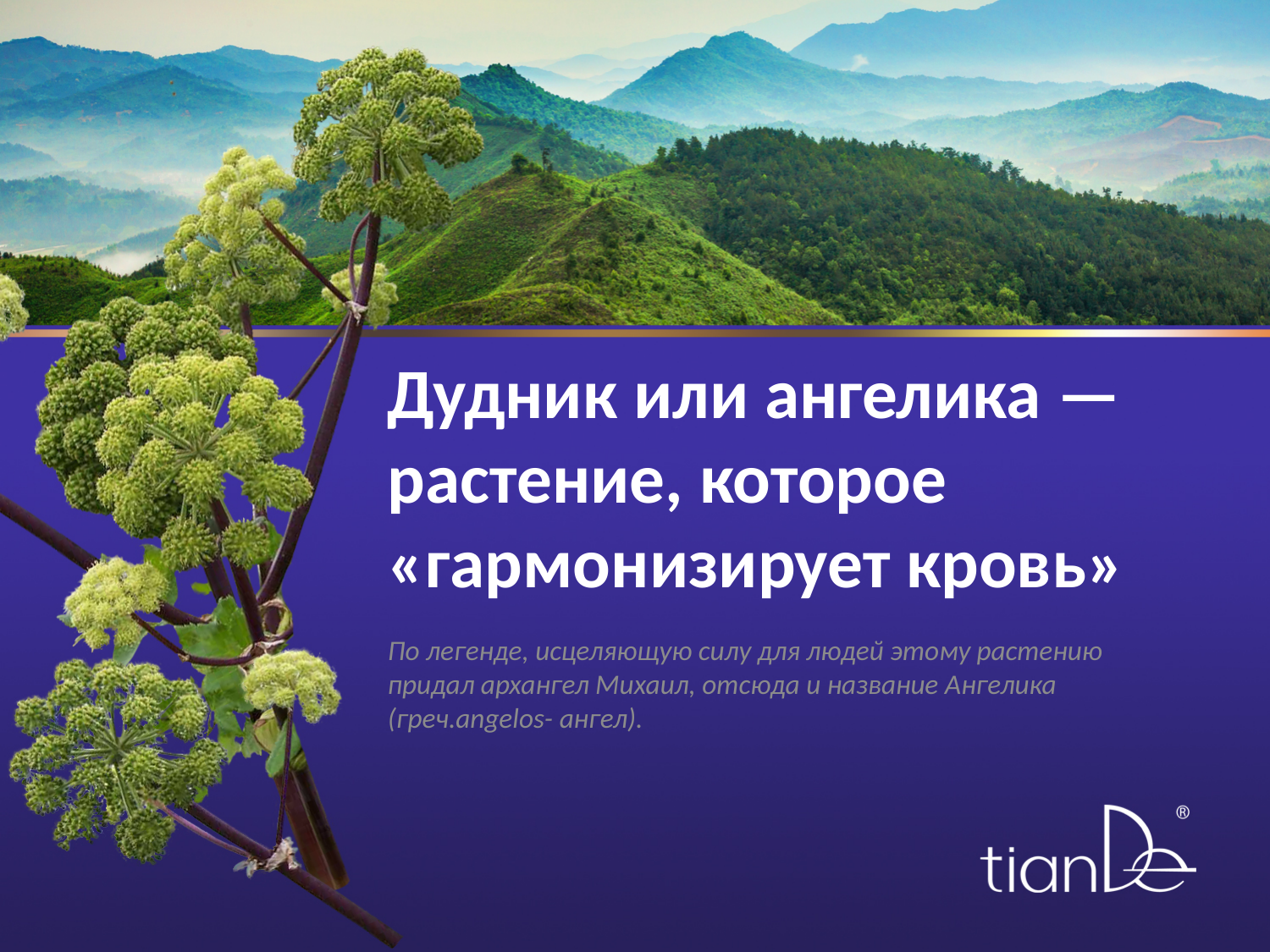

# Дудник или ангелика — растение, которое  «гармонизирует кровь»
По легенде, исцеляющую силу для людей этому растению придал архангел Михаил, отсюда и название Ангелика (греч.angelos- ангел).